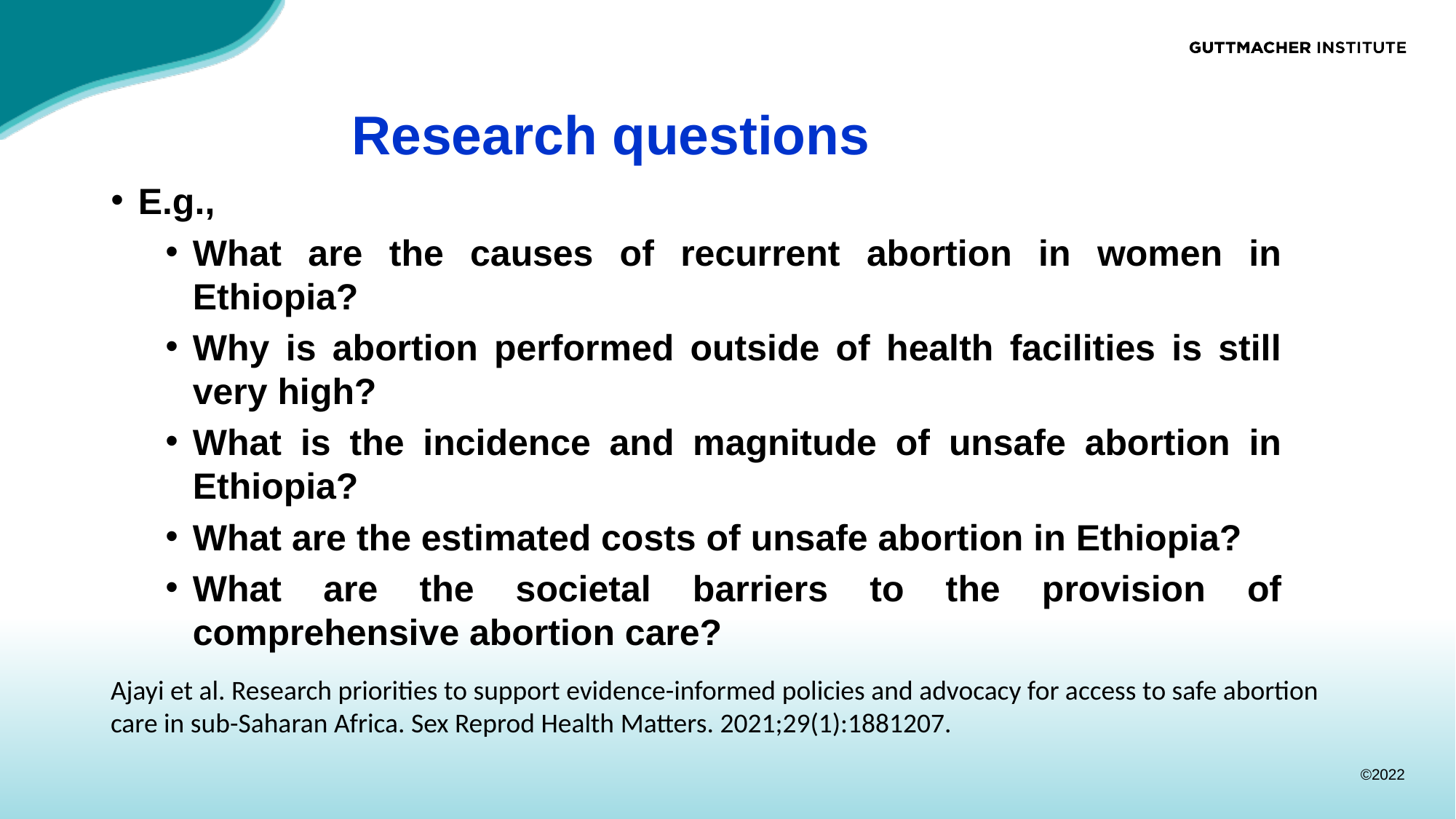

# Research questions
E.g.,
What are the causes of recurrent abortion in women in Ethiopia?
Why is abortion performed outside of health facilities is still very high?
What is the incidence and magnitude of unsafe abortion in Ethiopia?
What are the estimated costs of unsafe abortion in Ethiopia?
What are the societal barriers to the provision of comprehensive abortion care?

Ajayi et al. Research priorities to support evidence-informed policies and advocacy for access to safe abortion care in sub-Saharan Africa. Sex Reprod Health Matters. 2021;29(1):1881207.